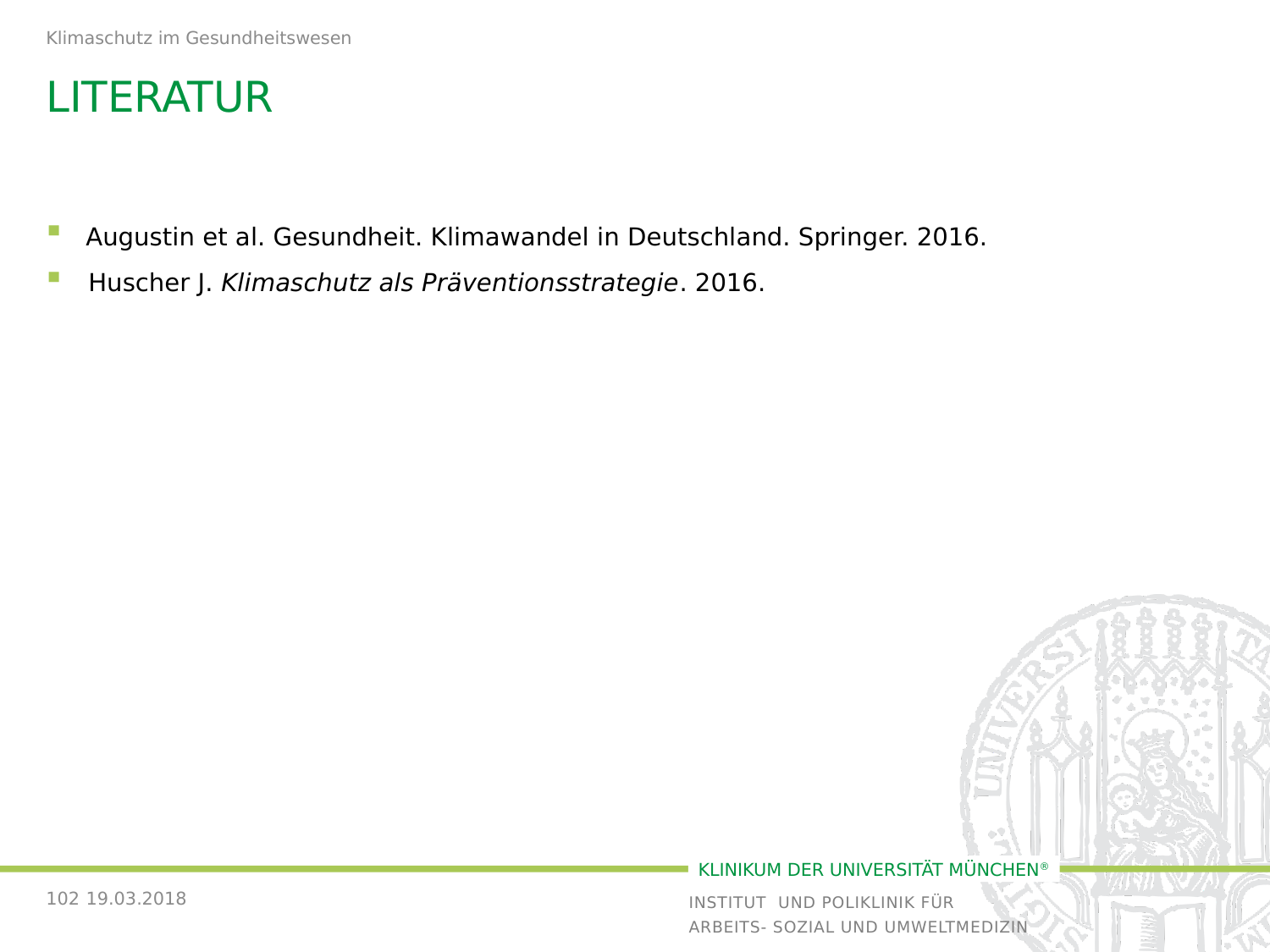

Klimaschutz im Gesundheitswesen
# Literatur
Augustin et al. Gesundheit. Klimawandel in Deutschland. Springer. 2016.
Huscher J. Klimaschutz als Präventionsstrategie. 2016.

102
19.03.2018